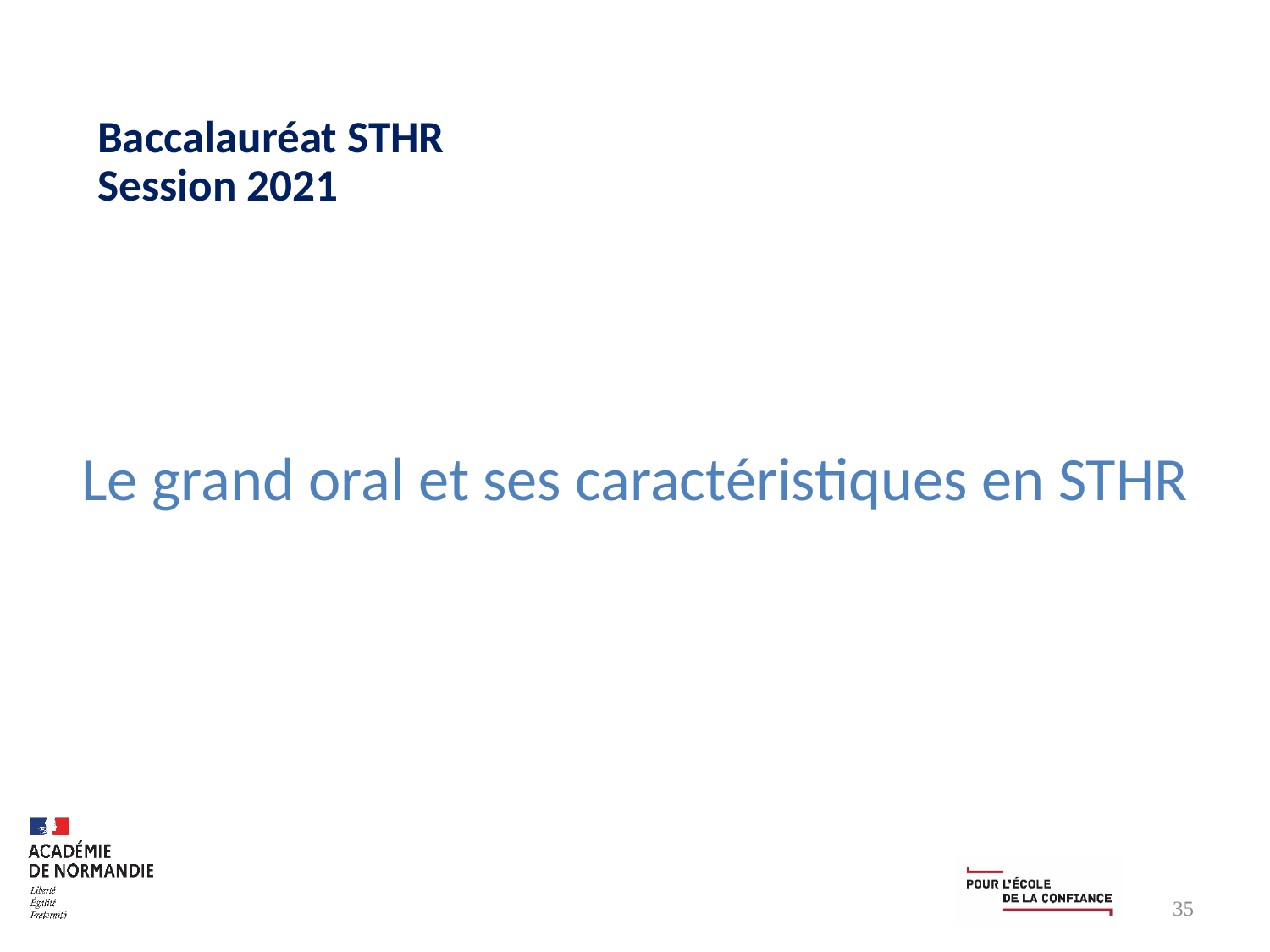

Baccalauréat STHR
Session 2021
# Le grand oral et ses caractéristiques en STHR